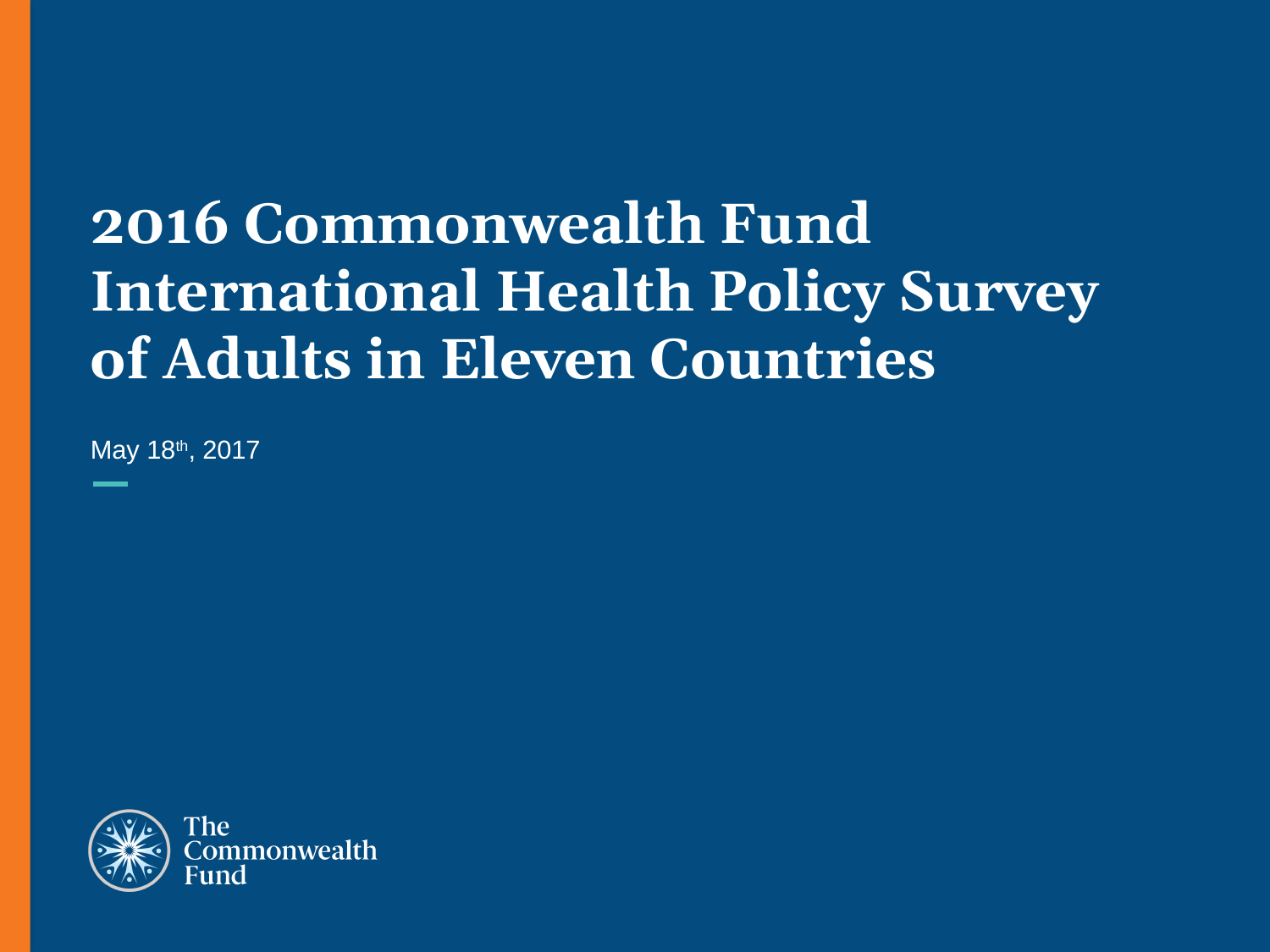

# 2016 Commonwealth Fund International Health Policy Survey of Adults in Eleven Countries

May 18th, 2017